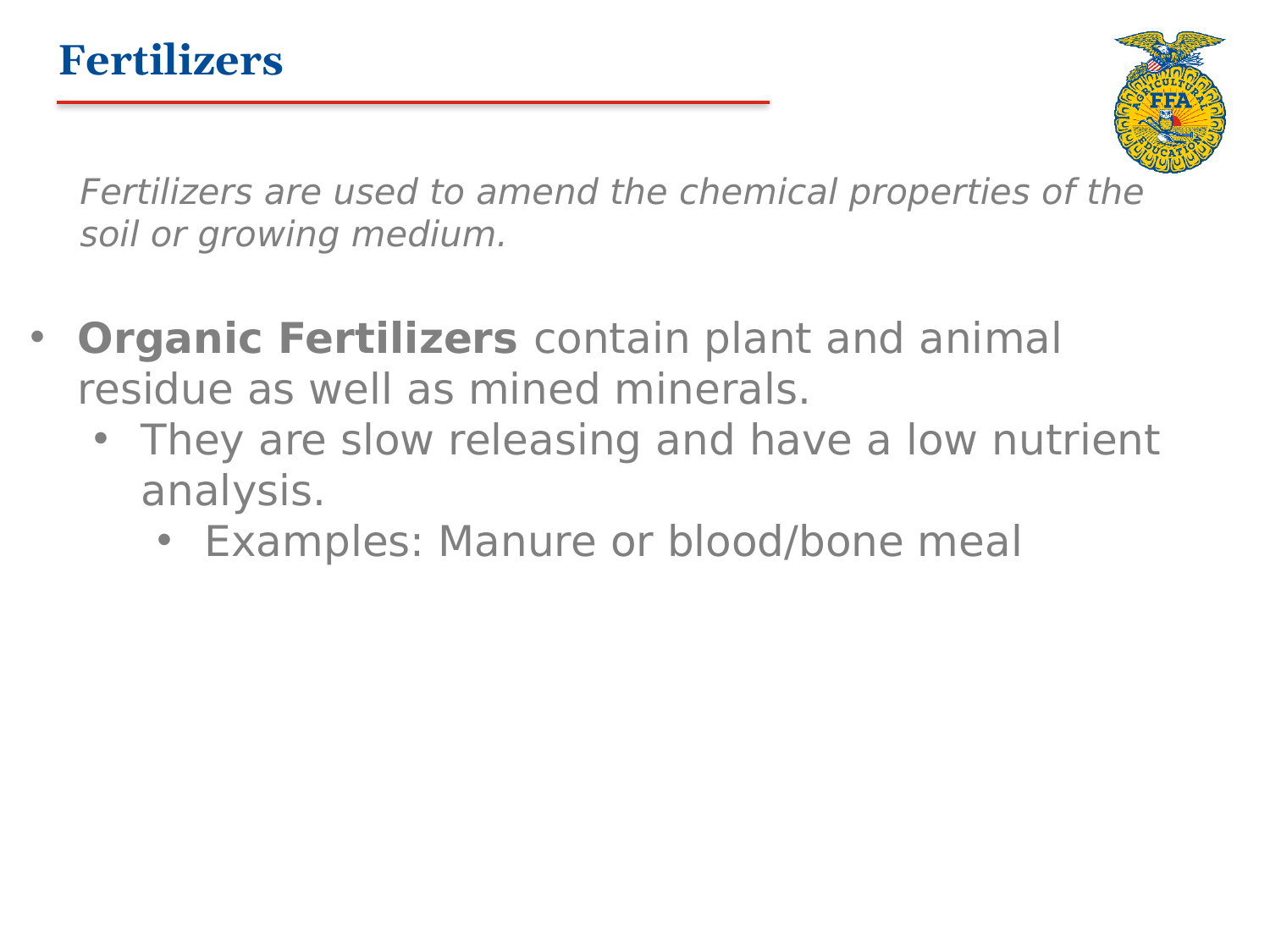

# Fertilizers
Fertilizers are used to amend the chemical properties of the soil or growing medium.

Organic Fertilizers contain plant and animal residue as well as mined minerals.
They are slow releasing and have a low nutrient analysis.
Examples: Manure or blood/bone meal